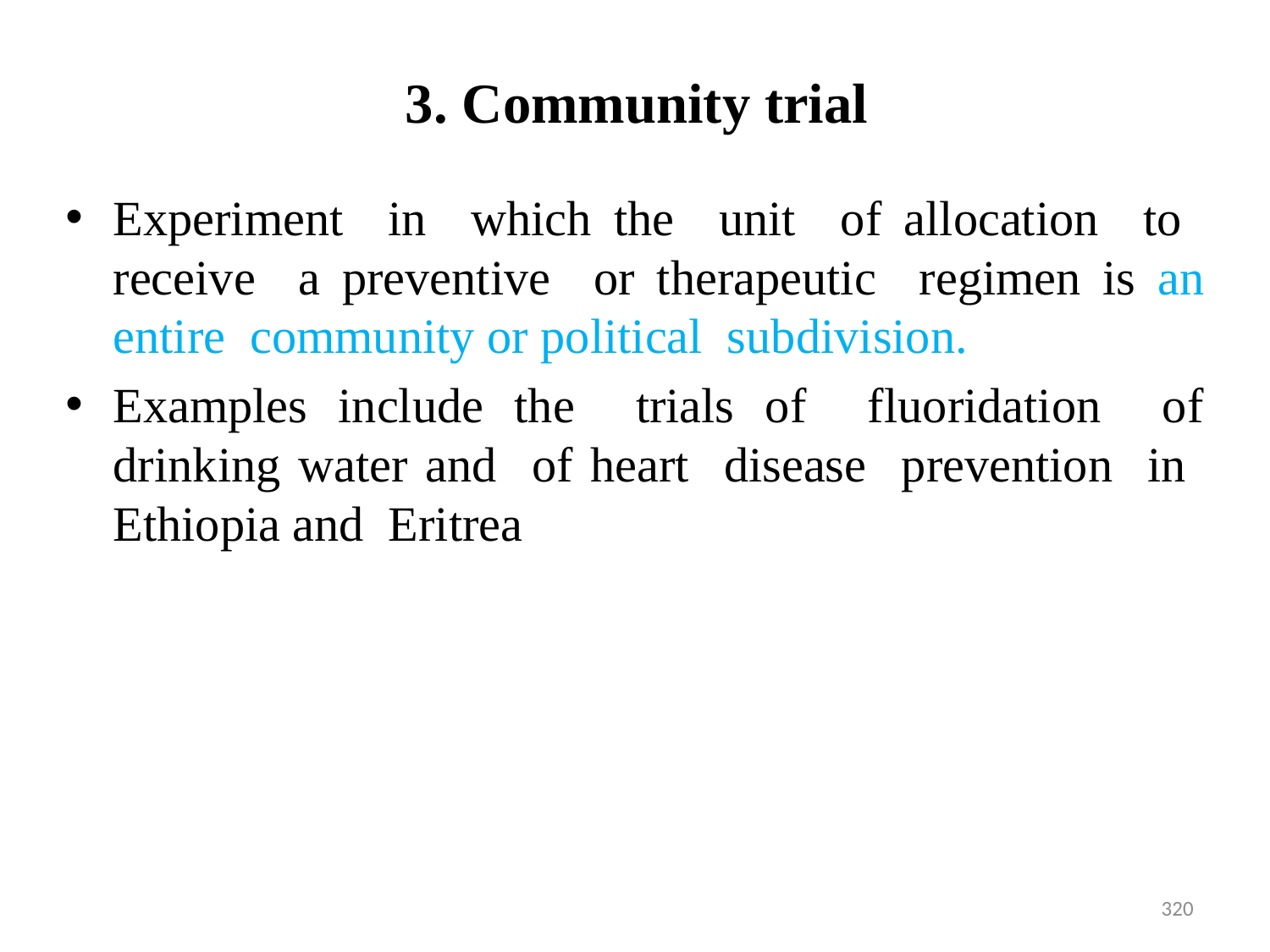

# 3. Community trial
Experiment  in  which the  unit  of allocation  to  receive  a preventive  or therapeutic  regimen is an entire  community or political  subdivision.
Examples include the  trials of  fluoridation  of drinking water and  of heart  disease  prevention  in  Ethiopia and  Eritrea
320